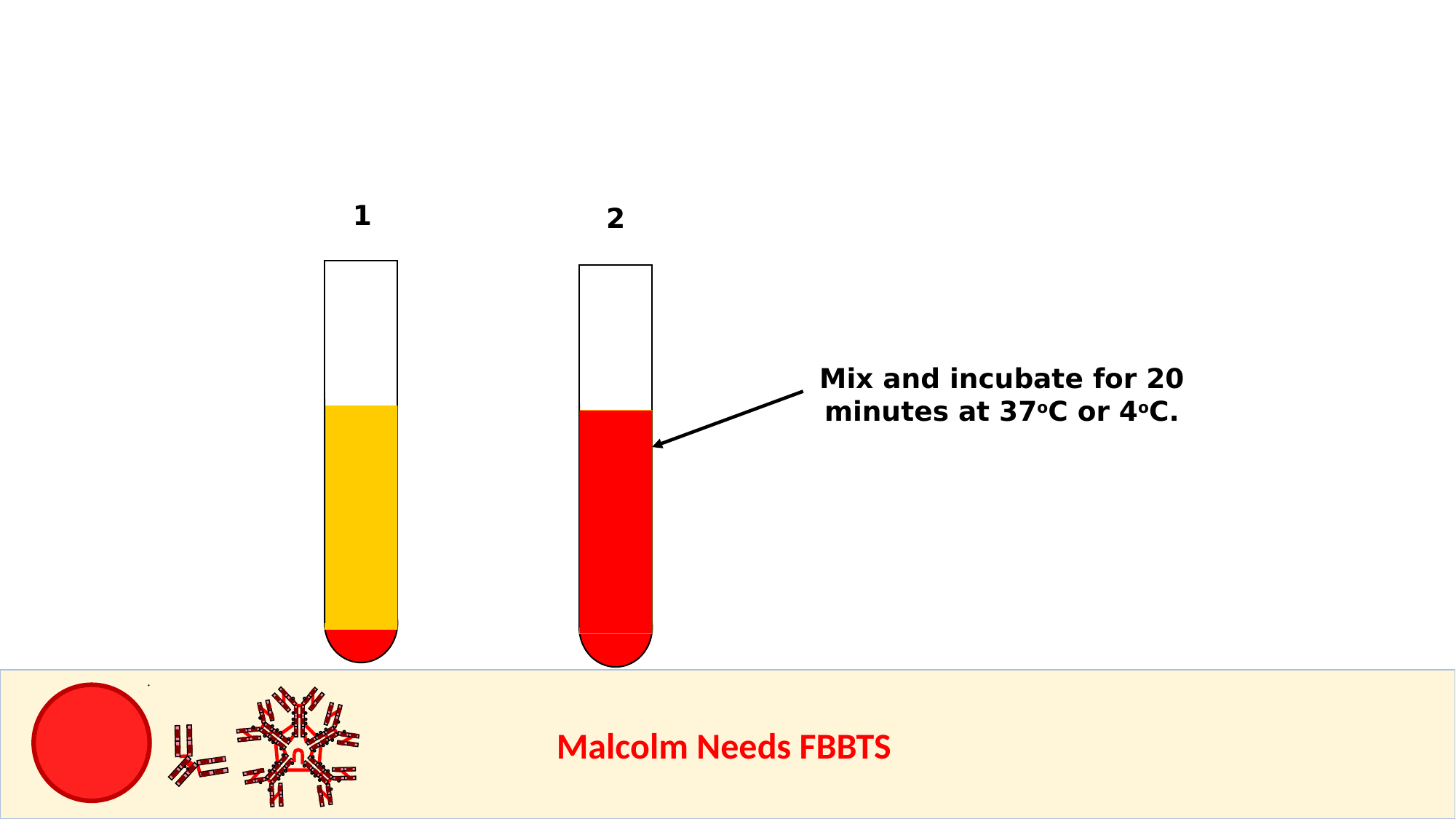

1
2

Mix and incubate for 20 minutes at 37oC or 4oC.

					Malcolm Needs FBBTS